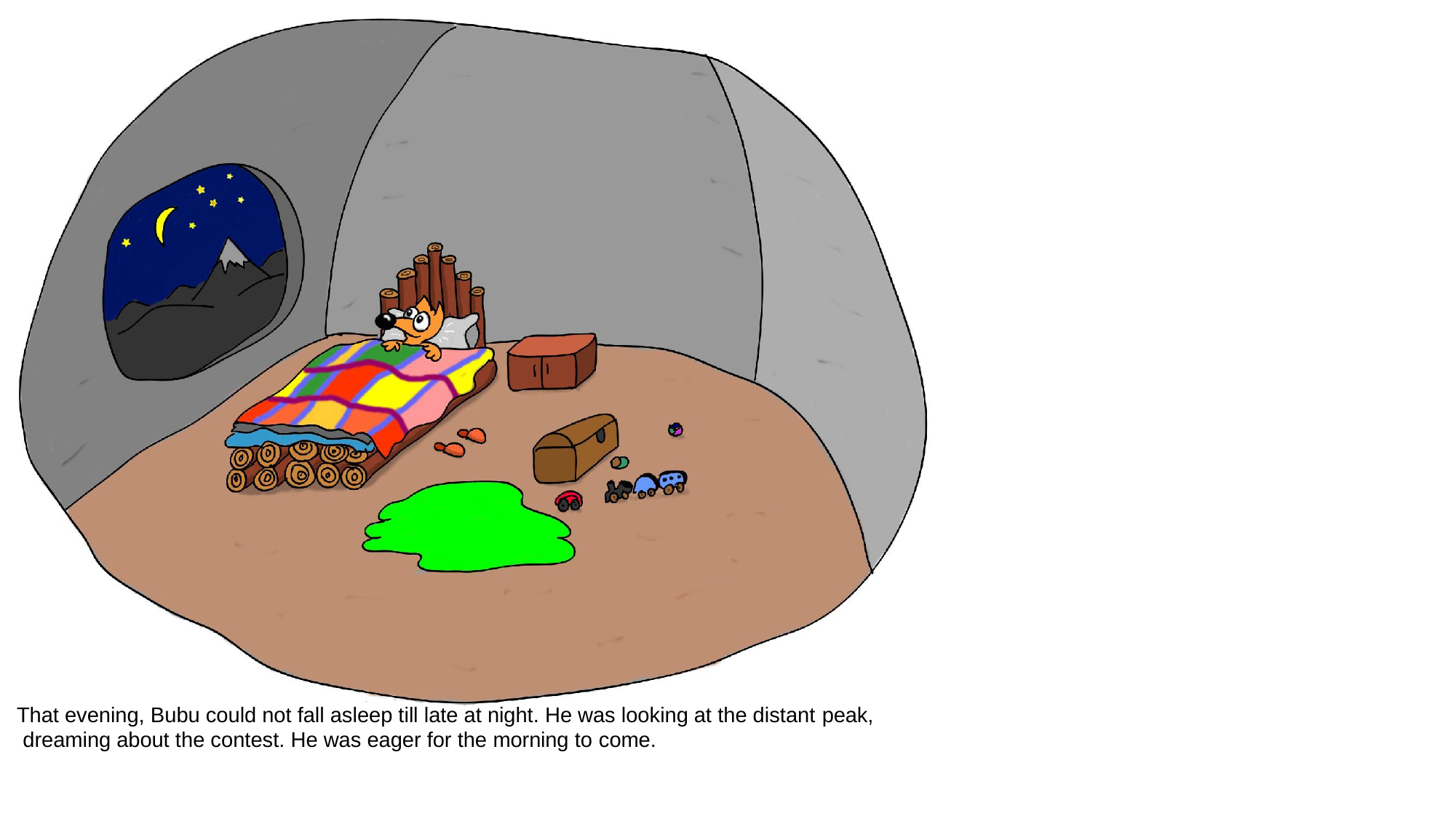

That evening, Bubu could not fall asleep till late at night. He was looking at the distant peak,  dreaming about the contest. He was eager for the morning to come.